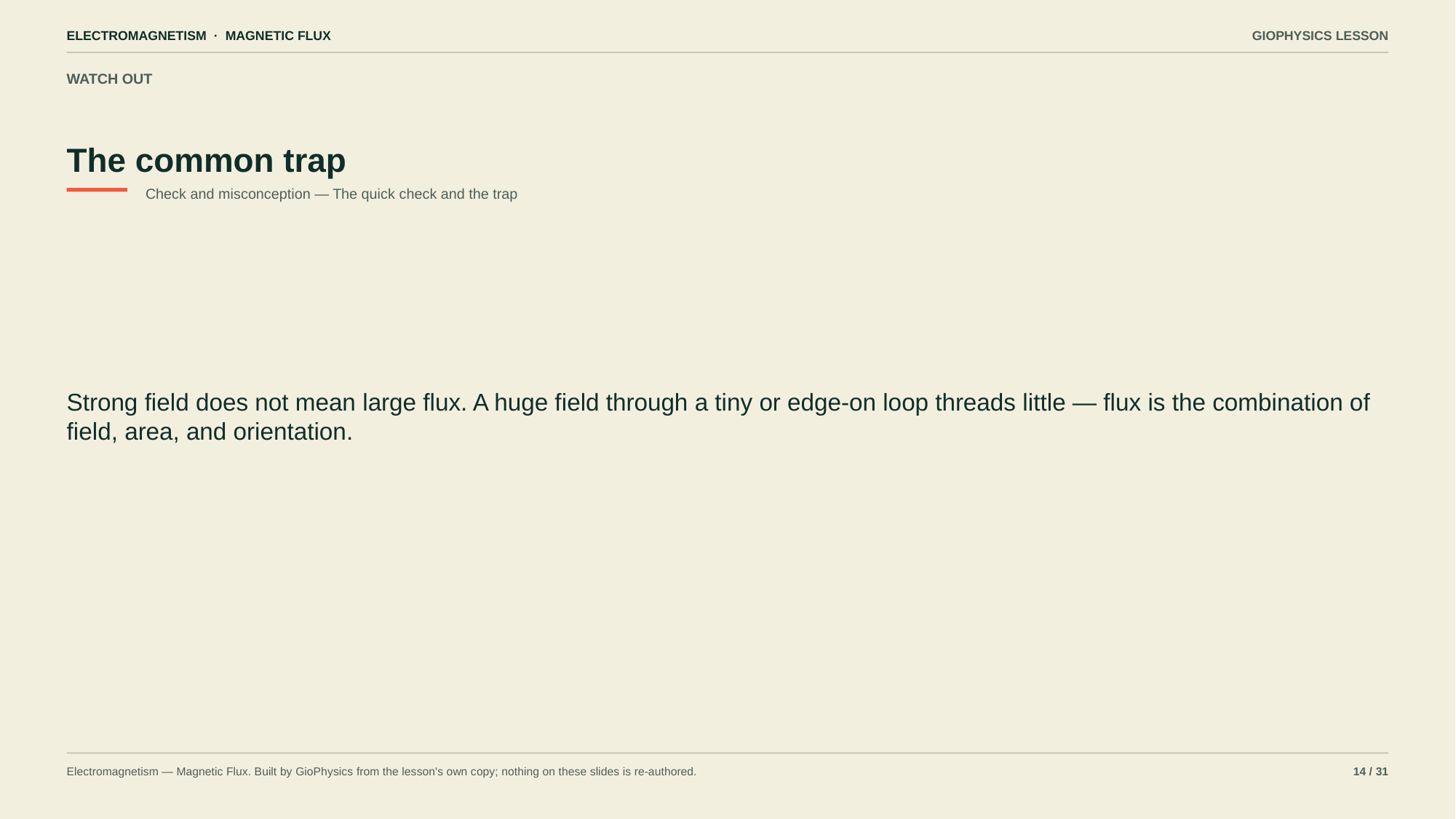

ELECTROMAGNETISM  ·  MAGNETIC FLUX
GIOPHYSICS LESSON

WATCH OUT
The common trap
Check and misconception — The quick check and the trap

Strong field does not mean large flux. A huge field through a tiny or edge-on loop threads little — flux is the combination of field, area, and orientation.

Electromagnetism — Magnetic Flux. Built by GioPhysics from the lesson's own copy; nothing on these slides is re-authored.
14 / 31